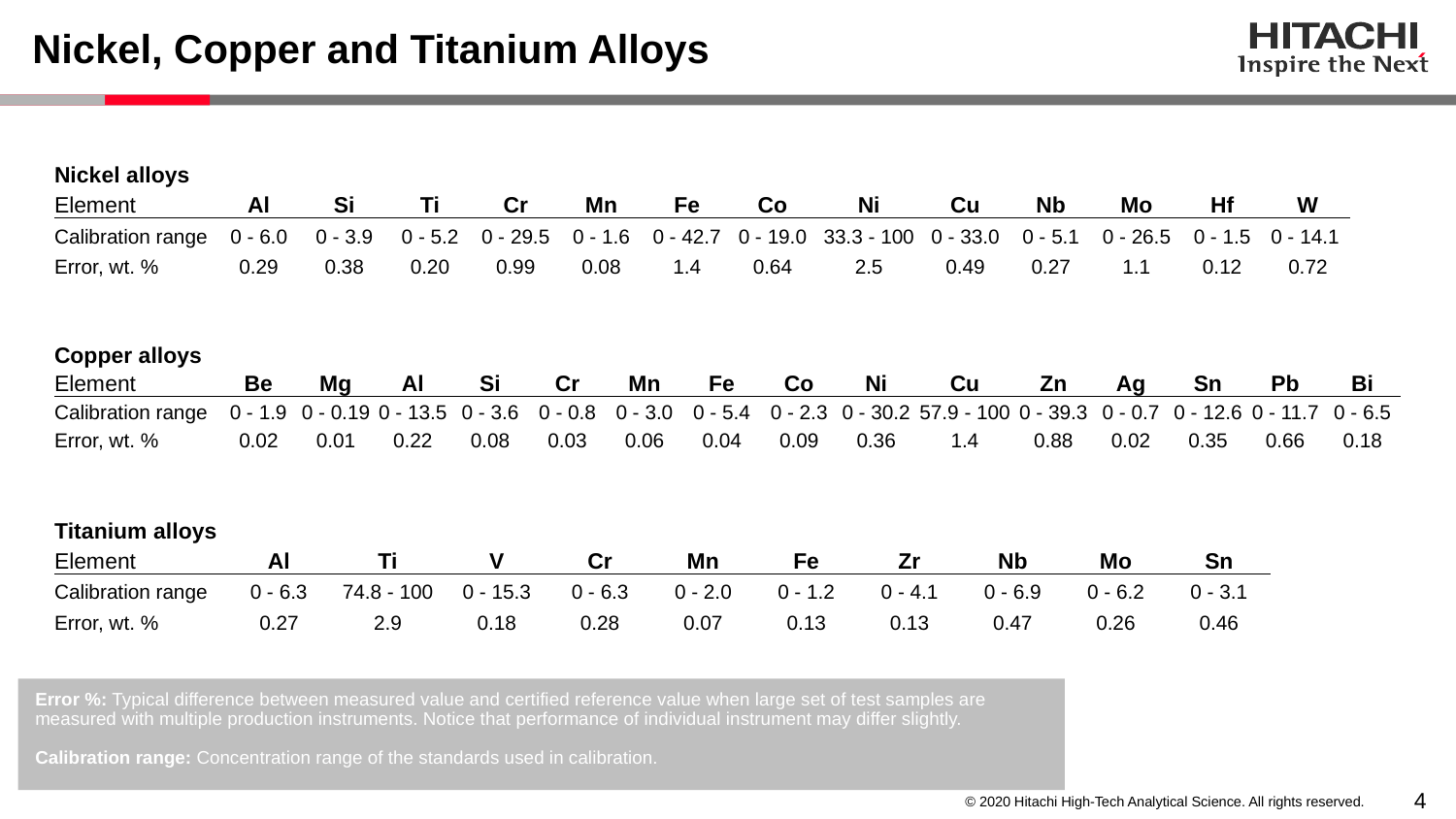

# Nickel, Copper and Titanium Alloys
| Nickel alloys |  |  |  |  |  |  |  |  |  |  |  |  |  |
| --- | --- | --- | --- | --- | --- | --- | --- | --- | --- | --- | --- | --- | --- |
| Element | Al | Si | Ti | Cr | Mn | Fe | Co | Ni | Cu | Nb | Mo | Hf | W |
| Calibration range | 0 - 6.0 | 0 - 3.9 | 0 - 5.2 | 0 - 29.5 | 0 - 1.6 | 0 - 42.7 | 0 - 19.0 | 33.3 - 100 | 0 - 33.0 | 0 - 5.1 | 0 - 26.5 | 0 - 1.5 | 0 - 14.1 |
| Error, wt. % | 0.29 | 0.38 | 0.20 | 0.99 | 0.08 | 1.4 | 0.64 | 2.5 | 0.49 | 0.27 | 1.1 | 0.12 | 0.72 |
| Copper alloys |  |  |  |  |  |  |  |  |  |  |  |  |  |  |  |
| --- | --- | --- | --- | --- | --- | --- | --- | --- | --- | --- | --- | --- | --- | --- | --- |
| Element | Be | Mg | Al | Si | Cr | Mn | Fe | Co | Ni | Cu | Zn | Ag | Sn | Pb | Bi |
| Calibration range | 0 - 1.9 | 0 - 0.19 | 0 - 13.5 | 0 - 3.6 | 0 - 0.8 | 0 - 3.0 | 0 - 5.4 | 0 - 2.3 | 0 - 30.2 | 57.9 - 100 | 0 - 39.3 | 0 - 0.7 | 0 - 12.6 | 0 - 11.7 | 0 - 6.5 |
| Error, wt. % | 0.02 | 0.01 | 0.22 | 0.08 | 0.03 | 0.06 | 0.04 | 0.09 | 0.36 | 1.4 | 0.88 | 0.02 | 0.35 | 0.66 | 0.18 |
| Titanium alloys |  |  |  |  |  |  |  |  |  |  |
| --- | --- | --- | --- | --- | --- | --- | --- | --- | --- | --- |
| Element | Al | Ti | V | Cr | Mn | Fe | Zr | Nb | Mo | Sn |
| Calibration range | 0 - 6.3 | 74.8 - 100 | 0 - 15.3 | 0 - 6.3 | 0 - 2.0 | 0 - 1.2 | 0 - 4.1 | 0 - 6.9 | 0 - 6.2 | 0 - 3.1 |
| Error, wt. % | 0.27 | 2.9 | 0.18 | 0.28 | 0.07 | 0.13 | 0.13 | 0.47 | 0.26 | 0.46 |
Error %: Typical difference between measured value and certified reference value when large set of test samples are measured with multiple production instruments. Notice that performance of individual instrument may differ slightly.

Calibration range: Concentration range of the standards used in calibration.